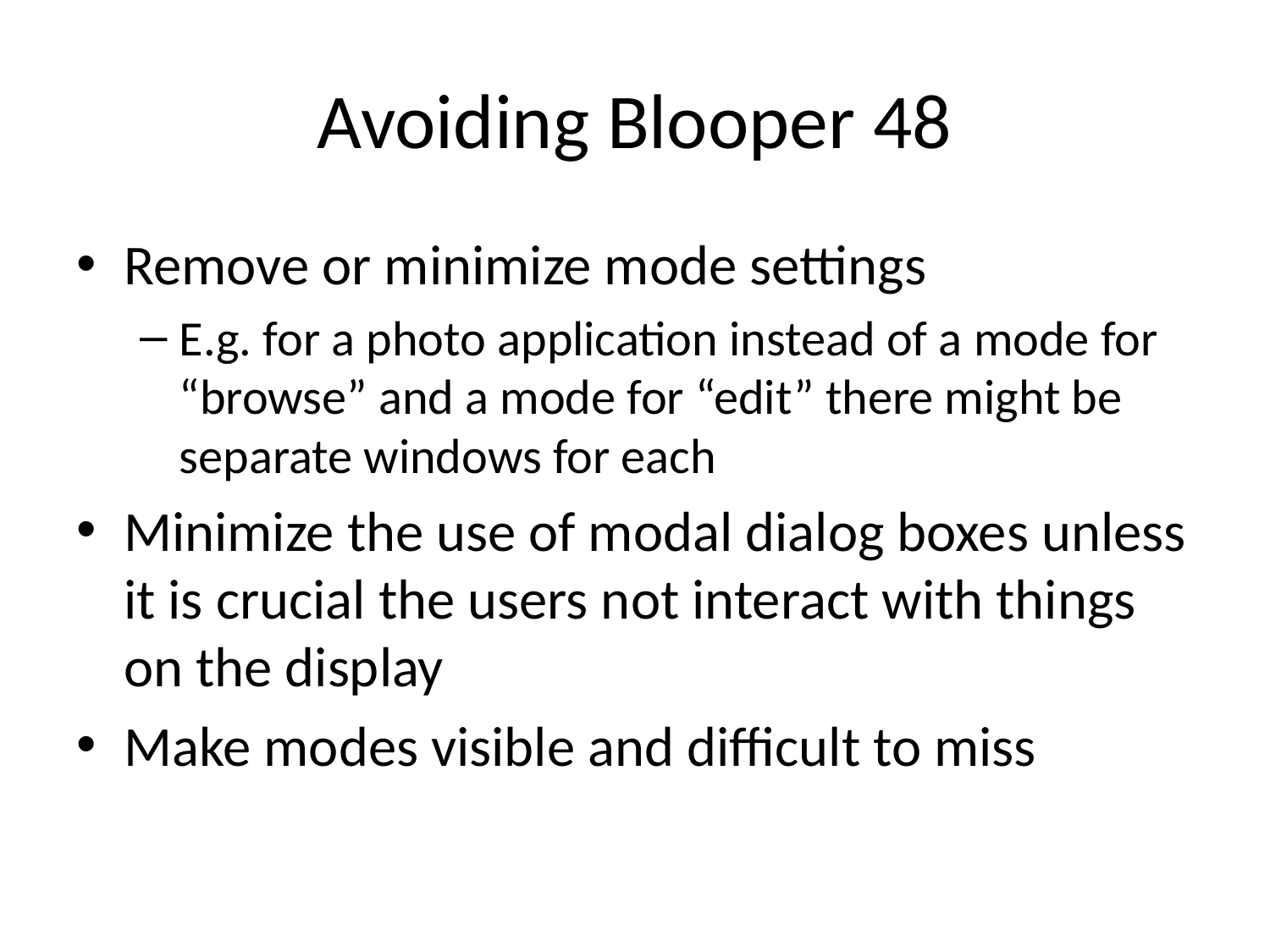

# Avoiding Blooper 48
Remove or minimize mode settings
E.g. for a photo application instead of a mode for “browse” and a mode for “edit” there might be separate windows for each
Minimize the use of modal dialog boxes unless it is crucial the users not interact with things on the display
Make modes visible and difficult to miss